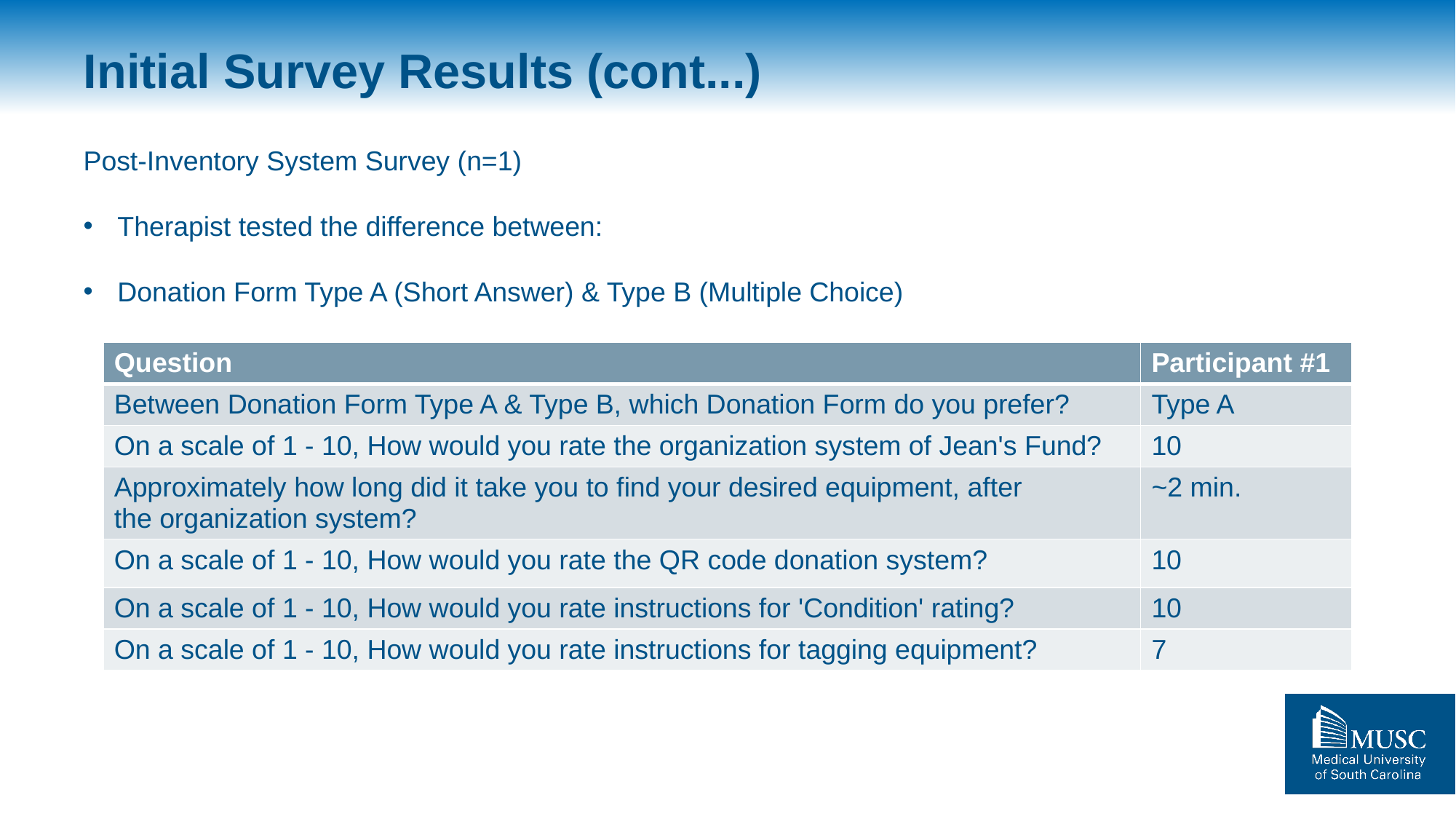

# Initial Survey Results (cont...)
Post-Inventory System Survey (n=1)

Therapist tested the difference between:

Donation Form Type A (Short Answer) & Type B (Multiple Choice)
| Question | Participant #1 |
| --- | --- |
| Between Donation Form Type A & Type B, which Donation Form do you prefer? | Type A |
| On a scale of 1 - 10, How would you rate the organization system of Jean's Fund? | 10 |
| Approximately how long did it take you to find your desired equipment, after the organization system? | ~2 min. |
| On a scale of 1 - 10, How would you rate the QR code donation system? | 10 |
| On a scale of 1 - 10, How would you rate instructions for 'Condition' rating? | 10 |
| On a scale of 1 - 10, How would you rate instructions for tagging equipment? | 7 |